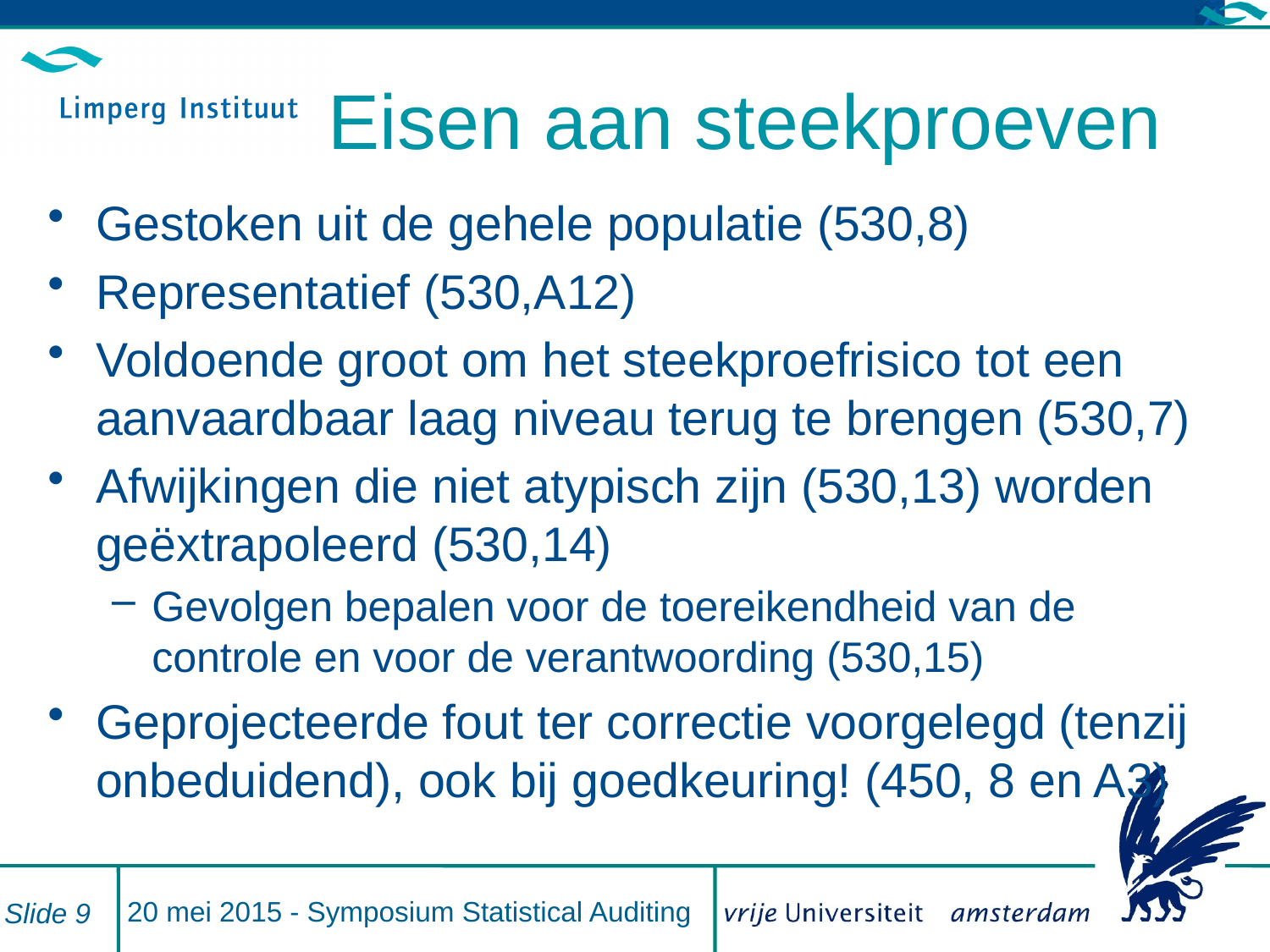

# Eisen aan steekproeven
Gestoken uit de gehele populatie (530,8)
Representatief (530,A12)
Voldoende groot om het steekproefrisico tot een aanvaardbaar laag niveau terug te brengen (530,7)
Afwijkingen die niet atypisch zijn (530,13) worden geëxtrapoleerd (530,14)
Gevolgen bepalen voor de toereikendheid van de controle en voor de verantwoording (530,15)
Geprojecteerde fout ter correctie voorgelegd (tenzij onbeduidend), ook bij goedkeuring! (450, 8 en A3)
20 mei 2015 - Symposium Statistical Auditing
Slide 9